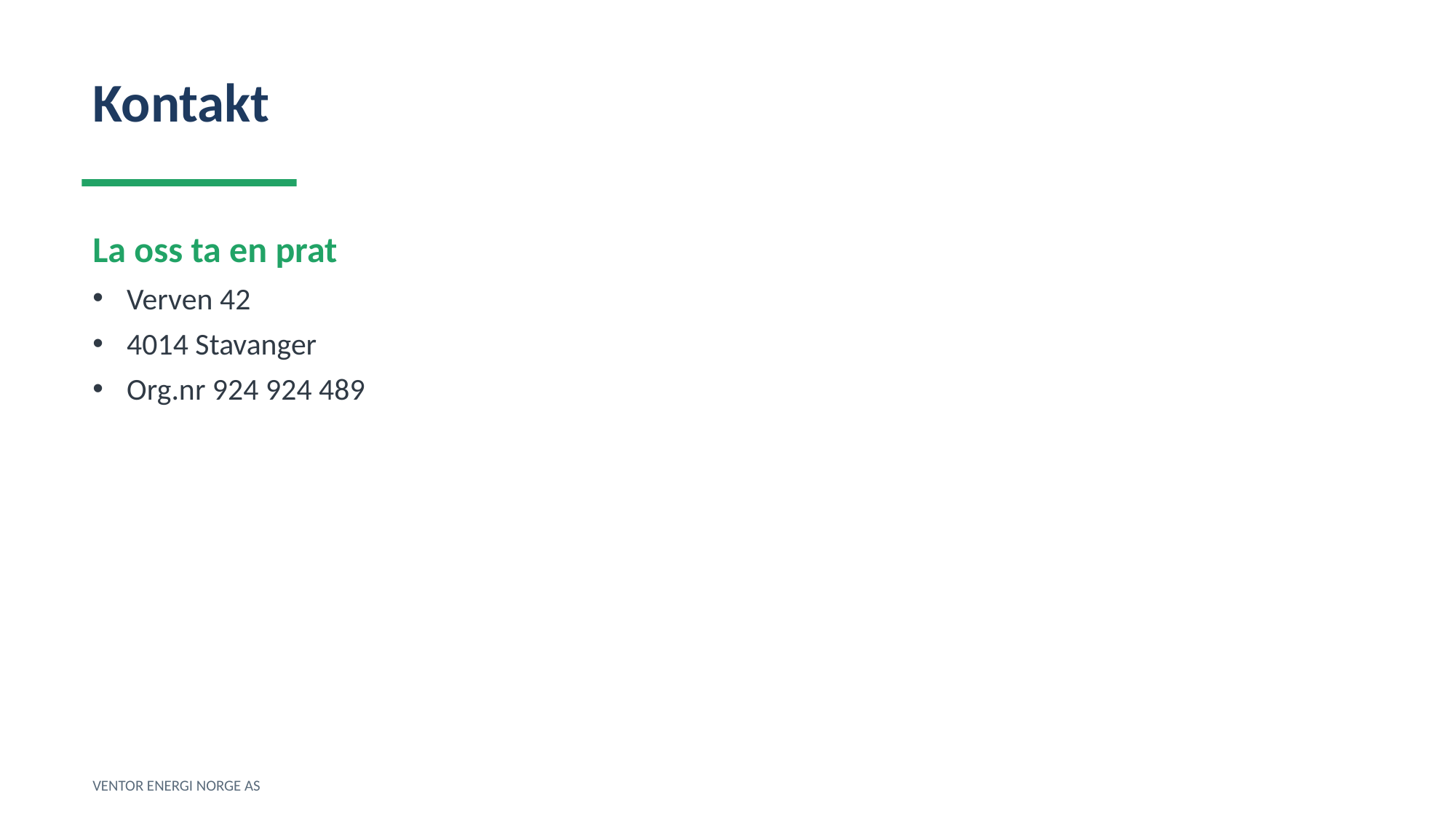

Kontakt

La oss ta en prat
Verven 42
4014 Stavanger
Org.nr 924 924 489
VENTOR ENERGI NORGE AS